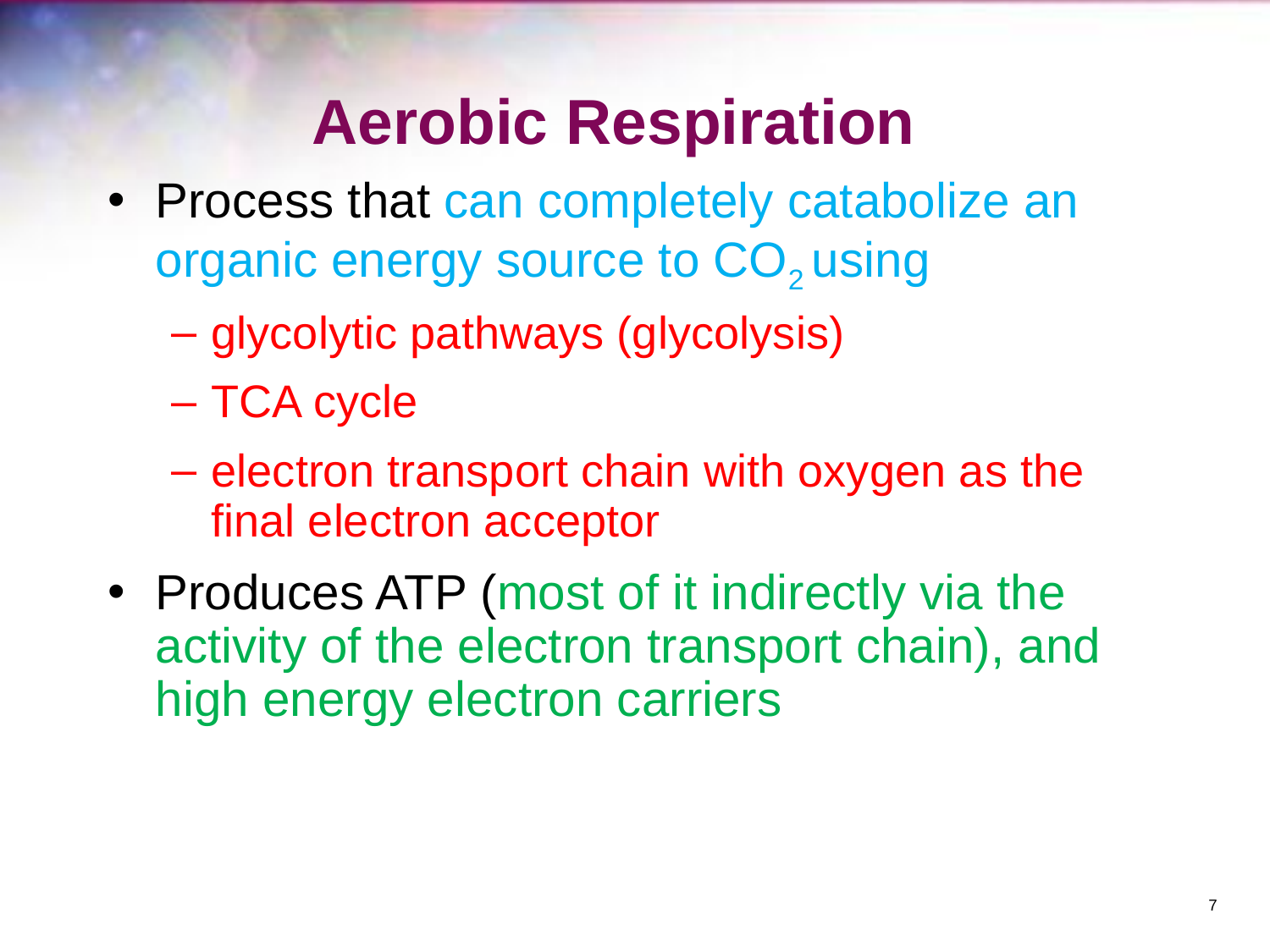

# Aerobic Respiration
Process that can completely catabolize an organic energy source to CO2 using
glycolytic pathways (glycolysis)
TCA cycle
electron transport chain with oxygen as the final electron acceptor
Produces ATP (most of it indirectly via the activity of the electron transport chain), and high energy electron carriers
7